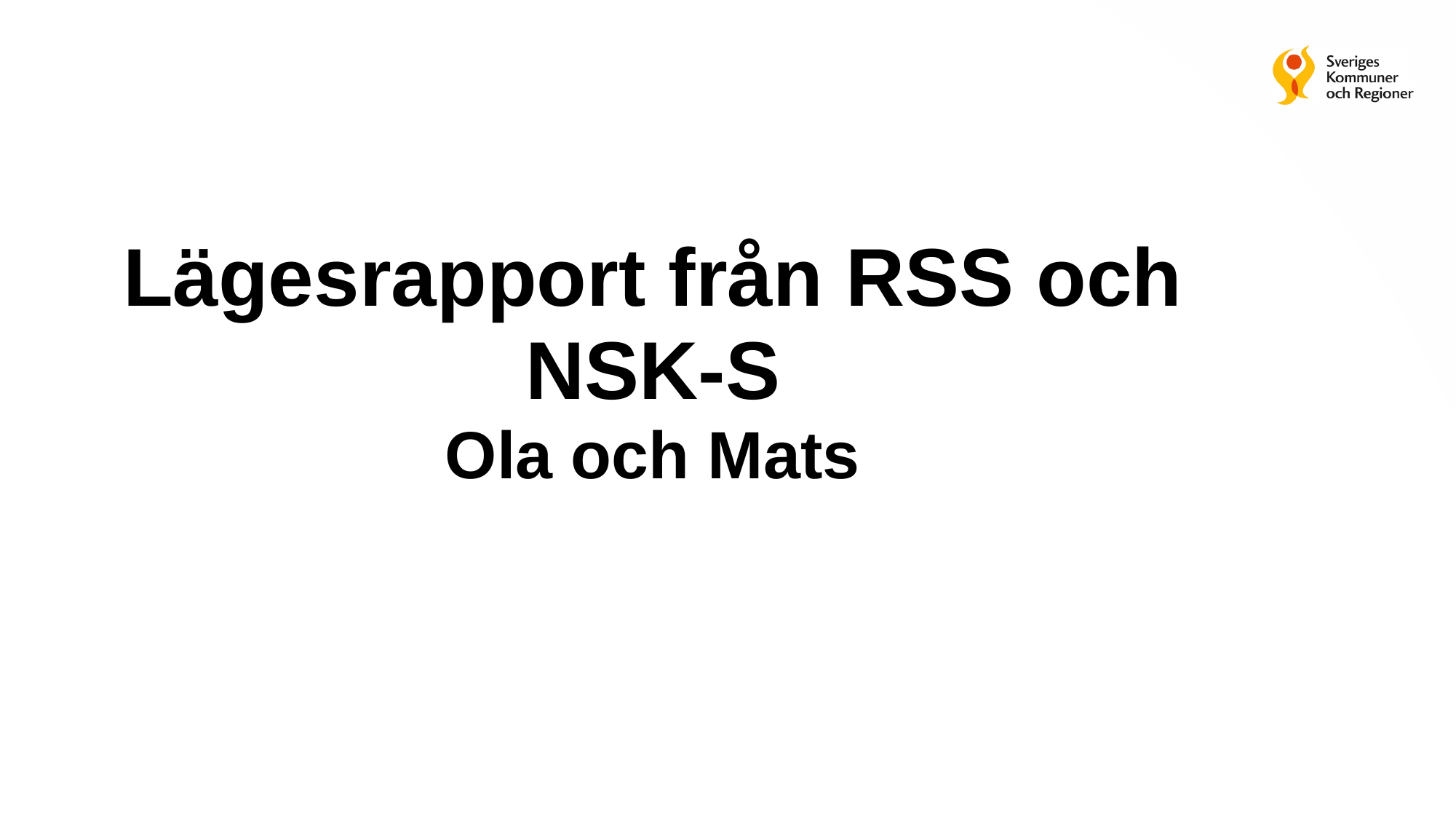

# Lägesrapport från RSS och NSK-S Ola och Mats